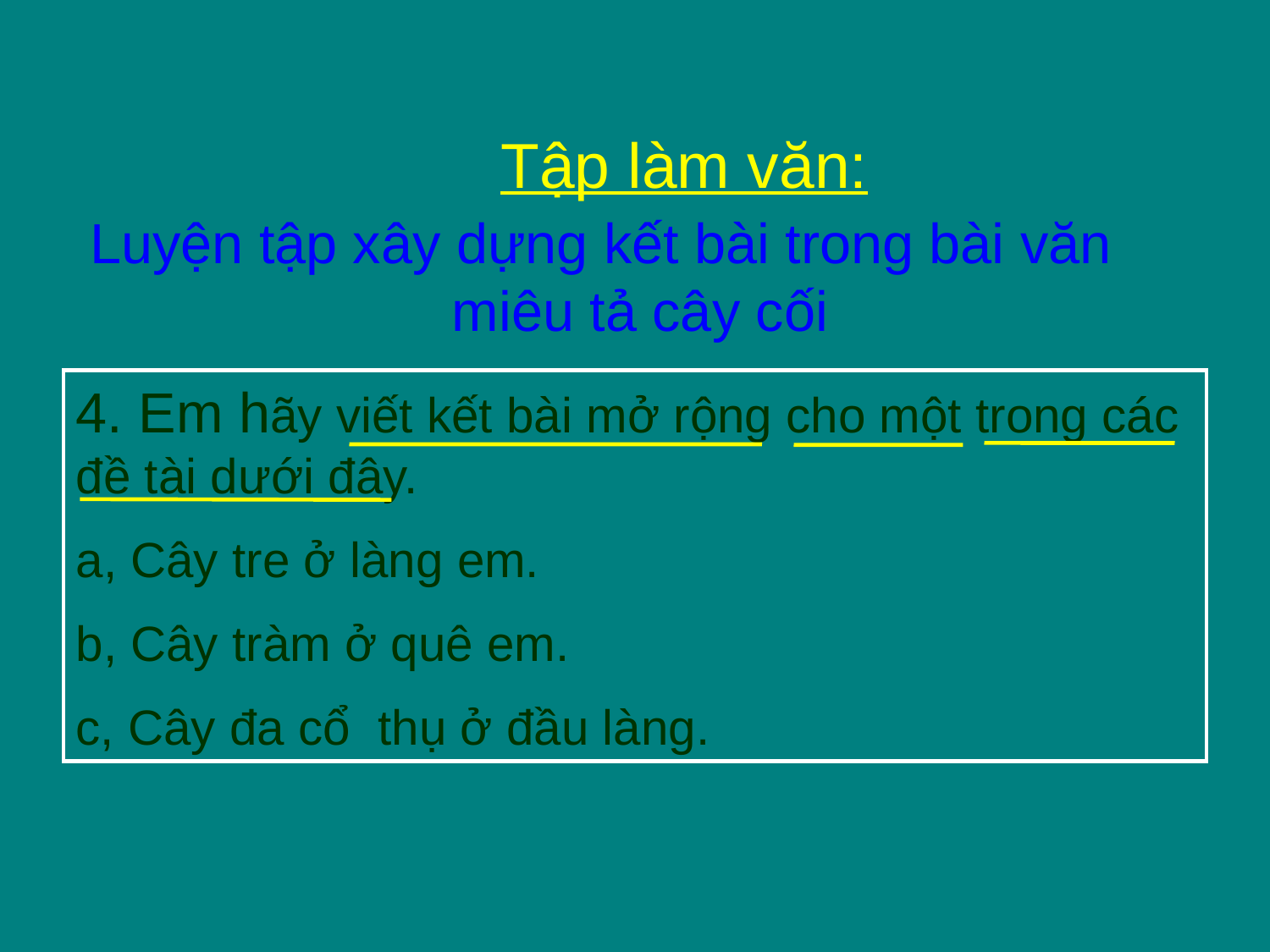

# Tập làm văn:
Luyện tập xây dựng kết bài trong bài văn      miêu tả cây cối

4. Em hãy viết kết bài mở rộng cho một trong các đề tài dưới đây.
a, Cây tre ở làng em.
b, Cây tràm ở quê em.
c, Cây đa cổ  thụ ở đầu làng.